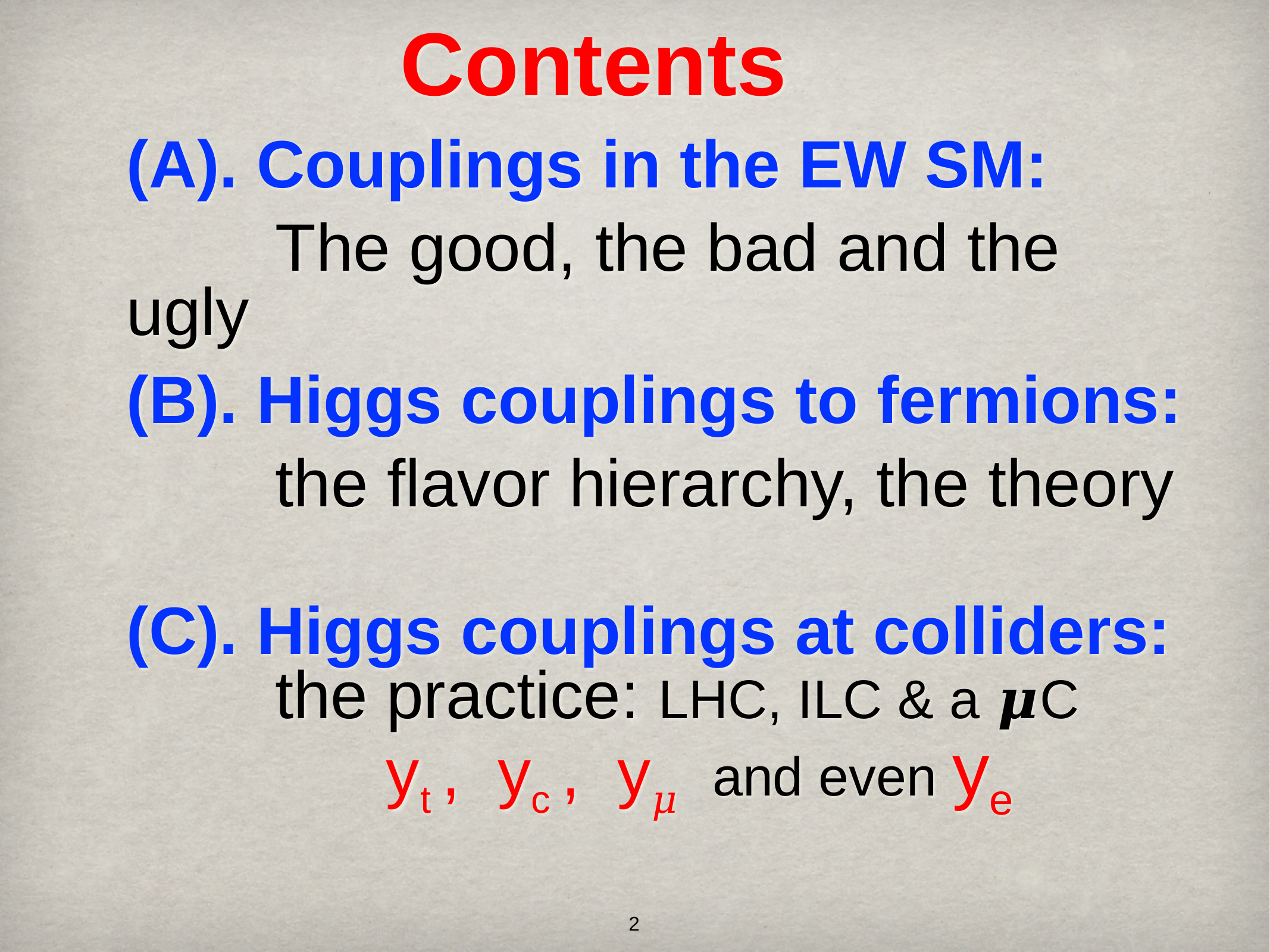

# Contents (A). Couplings in the EW SM: The good, the bad and the ugly (B). Higgs couplings to fermions: the flavor hierarchy, the theory (C). Higgs couplings at colliders: the practice: LHC, ILC & a 𝝁C yt ,  yc ,  y𝜇  and even ye
2